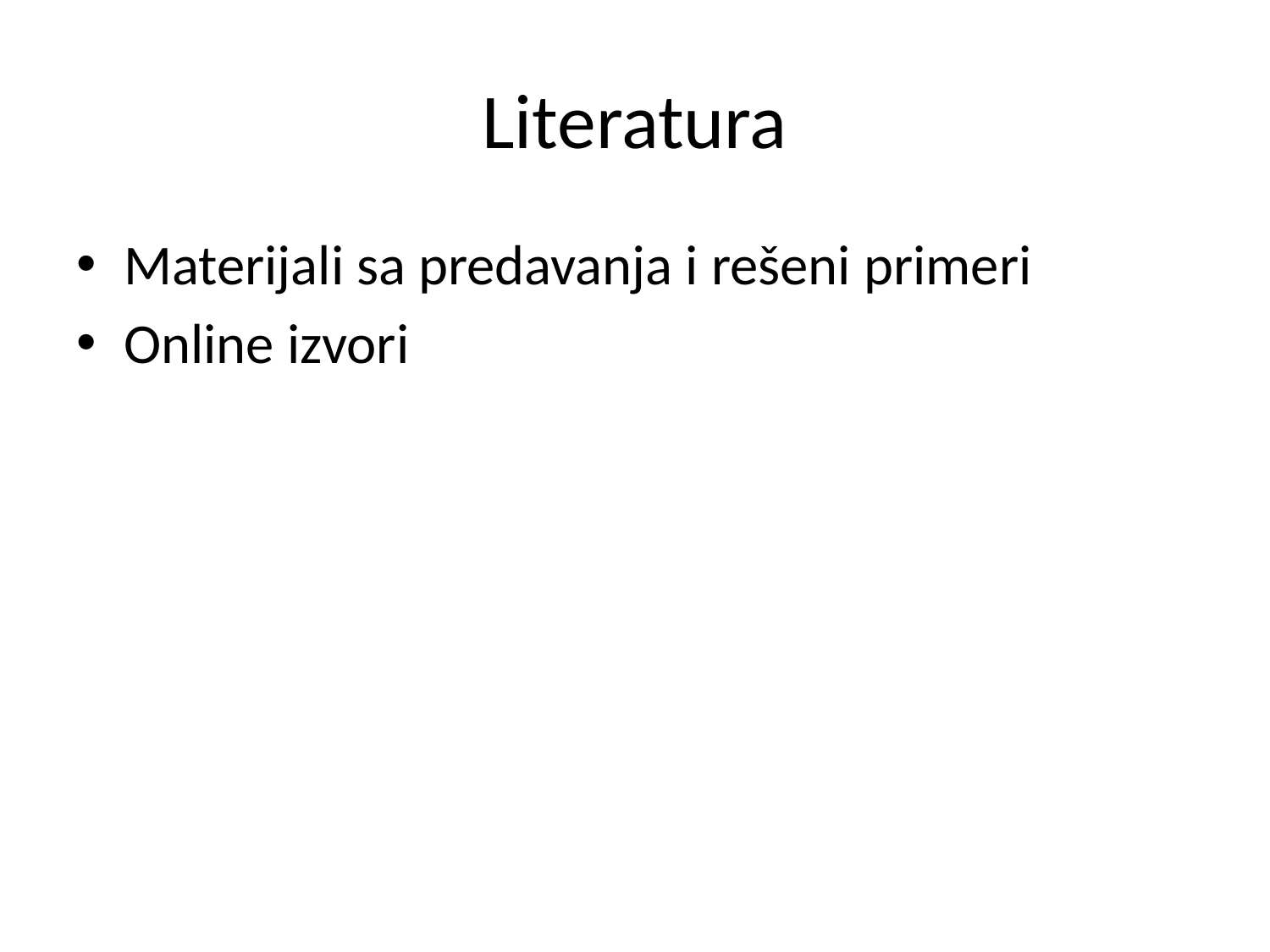

# Literatura
Materijali sa predavanja i rešeni primeri
Online izvori